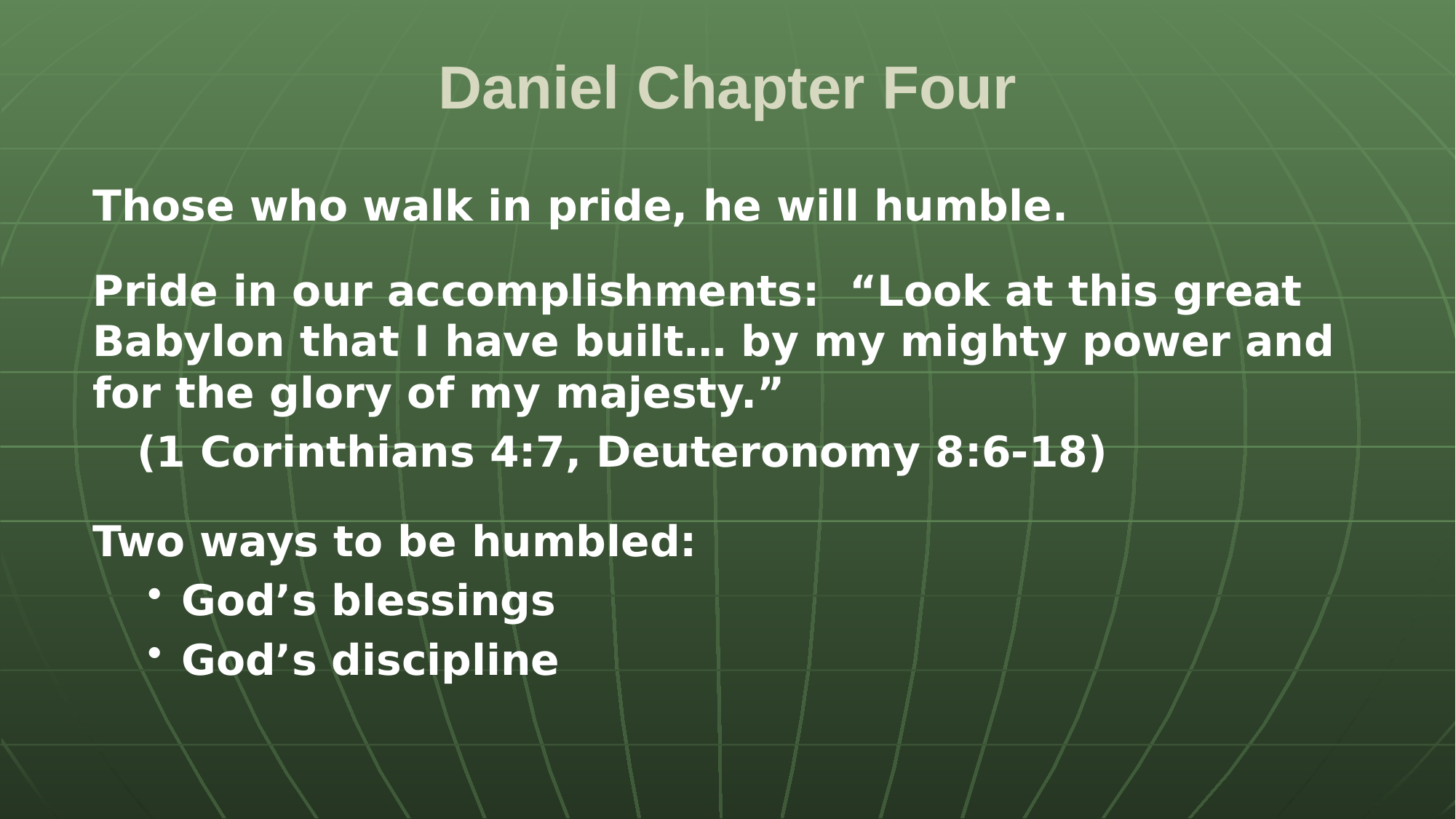

# Daniel Chapter Four
Those who walk in pride, he will humble.

Pride in our accomplishments:  “Look at this great Babylon that I have built… by my mighty power and for the glory of my majesty.”
   (1 Corinthians 4:7, Deuteronomy 8:6-18)

Two ways to be humbled:
God’s blessings
God’s discipline